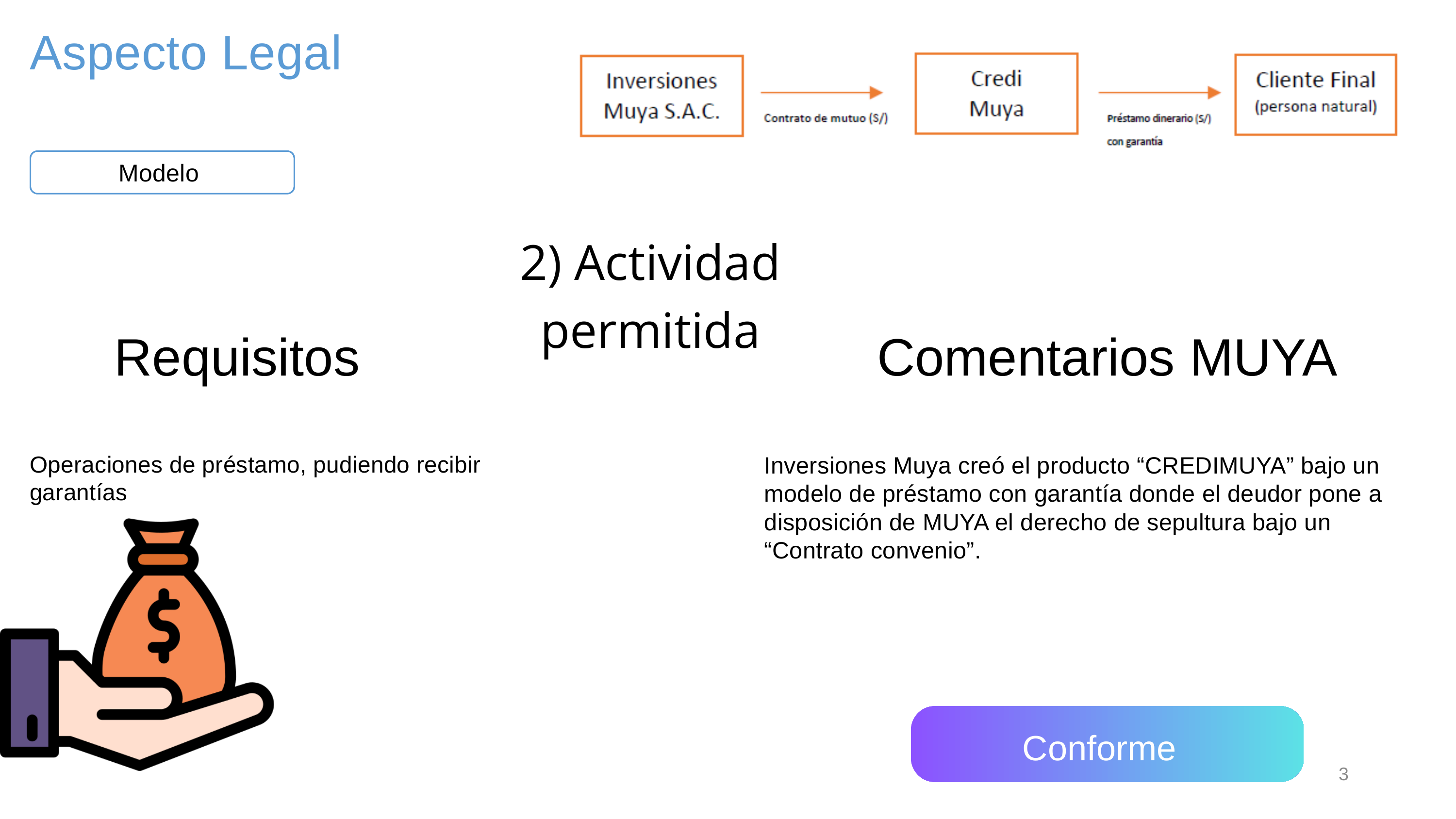

Aspecto Legal

Modelo

2) Actividad permitida

Requisitos
Comentarios MUYA
Operaciones de préstamo, pudiendo recibir garantías
Inversiones Muya creó el producto “CREDIMUYA” bajo un modelo de préstamo con garantía donde el deudor pone a disposición de MUYA el derecho de sepultura bajo un “Contrato convenio”.

Conforme
3